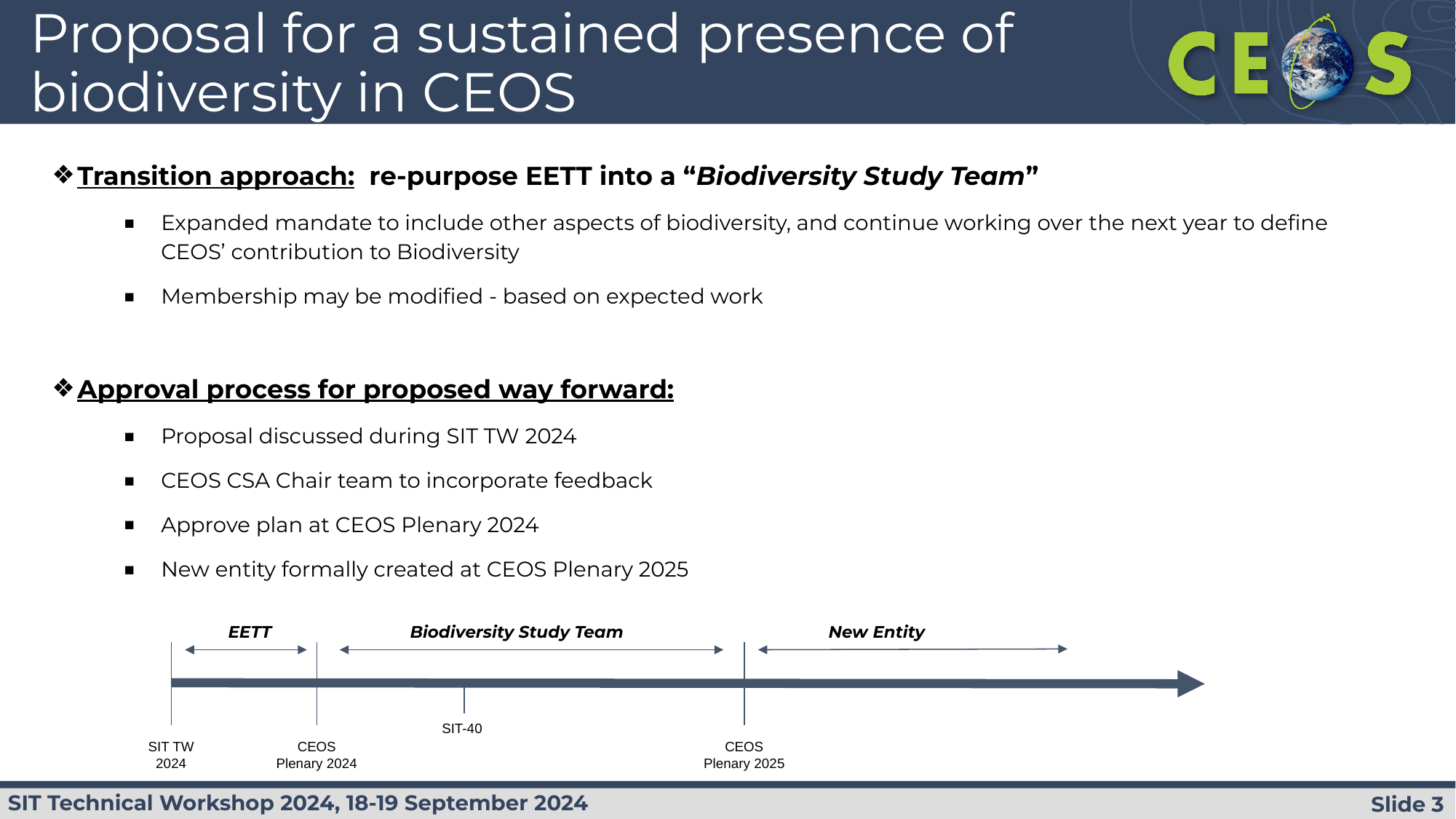

# Proposal for a sustained presence of biodiversity in CEOS
Transition approach:  re-purpose EETT into a “Biodiversity Study Team”
Expanded mandate to include other aspects of biodiversity, and continue working over the next year to define CEOS’ contribution to Biodiversity
Membership may be modified - based on expected work

Approval process for proposed way forward:
Proposal discussed during SIT TW 2024
CEOS CSA Chair team to incorporate feedback
Approve plan at CEOS Plenary 2024
New entity formally created at CEOS Plenary 2025
EETT
Biodiversity Study Team
New Entity
SIT-40
SIT TW
2024
CEOS Plenary 2024
CEOS Plenary 2025